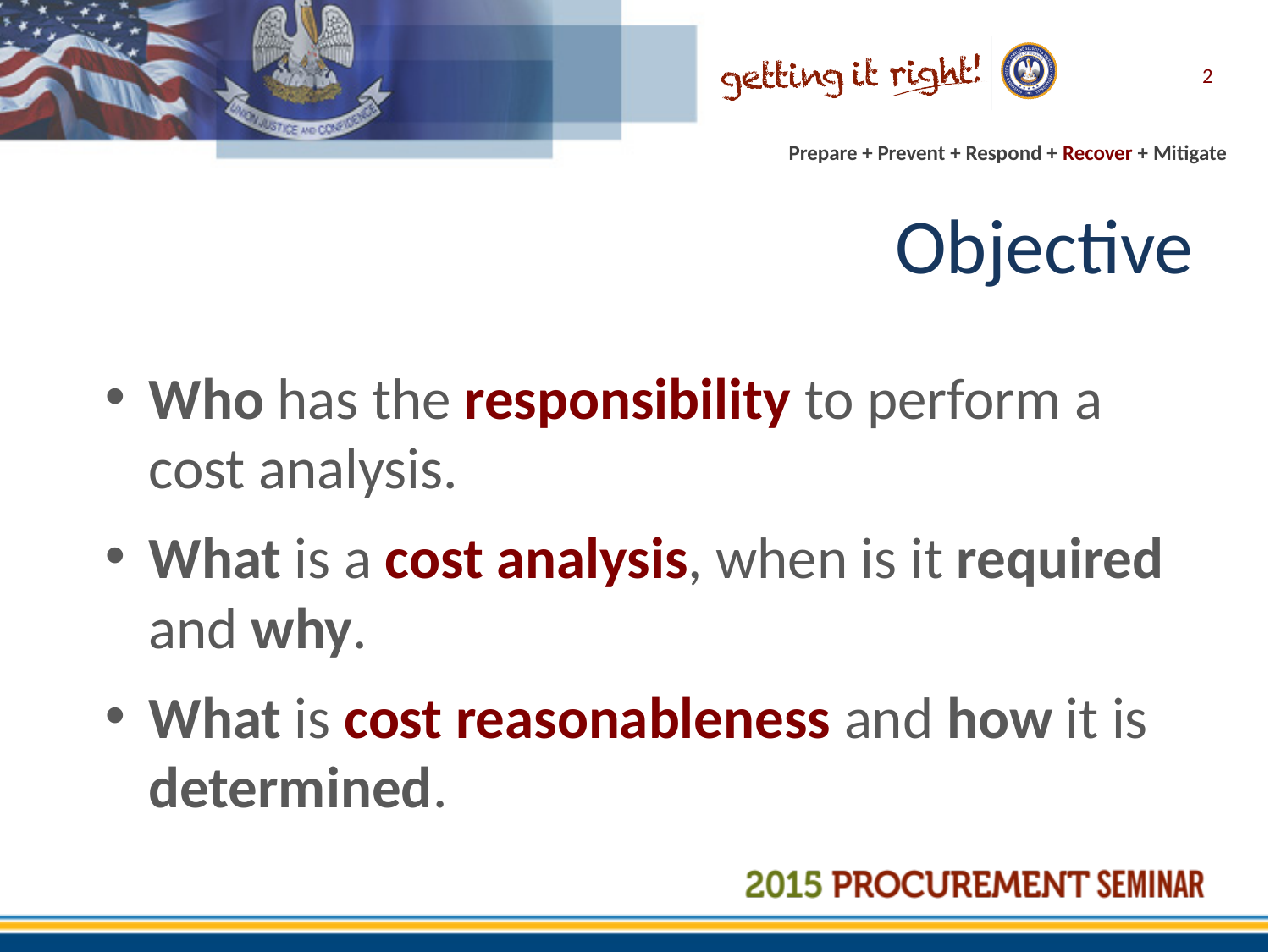

2
# Objective
Who has the responsibility to perform a cost analysis.
What is a cost analysis, when is it required and why.
What is cost reasonableness and how it is determined.